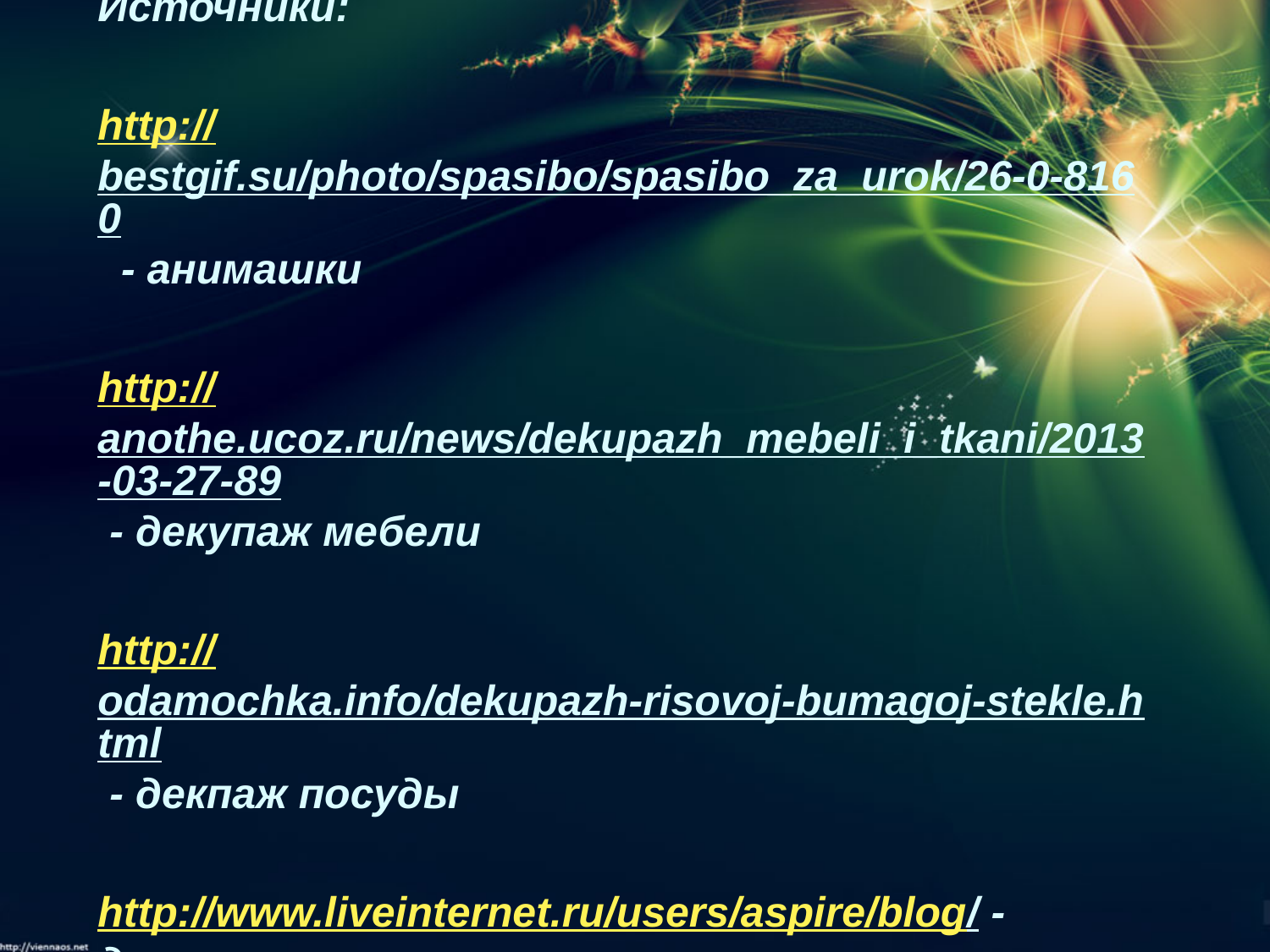

Источники:

http://bestgif.su/photo/spasibo/spasibo_za_urok/26-0-8160  - анимашки

http://anothe.ucoz.ru/news/dekupazh_mebeli_i_tkani/2013-03-27-89 - декупаж мебели

http://odamochka.info/dekupazh-risovoj-bumagoj-stekle.html - декпаж посуды

http://www.liveinternet.ru/users/aspire/blog/ - декупаж свечи